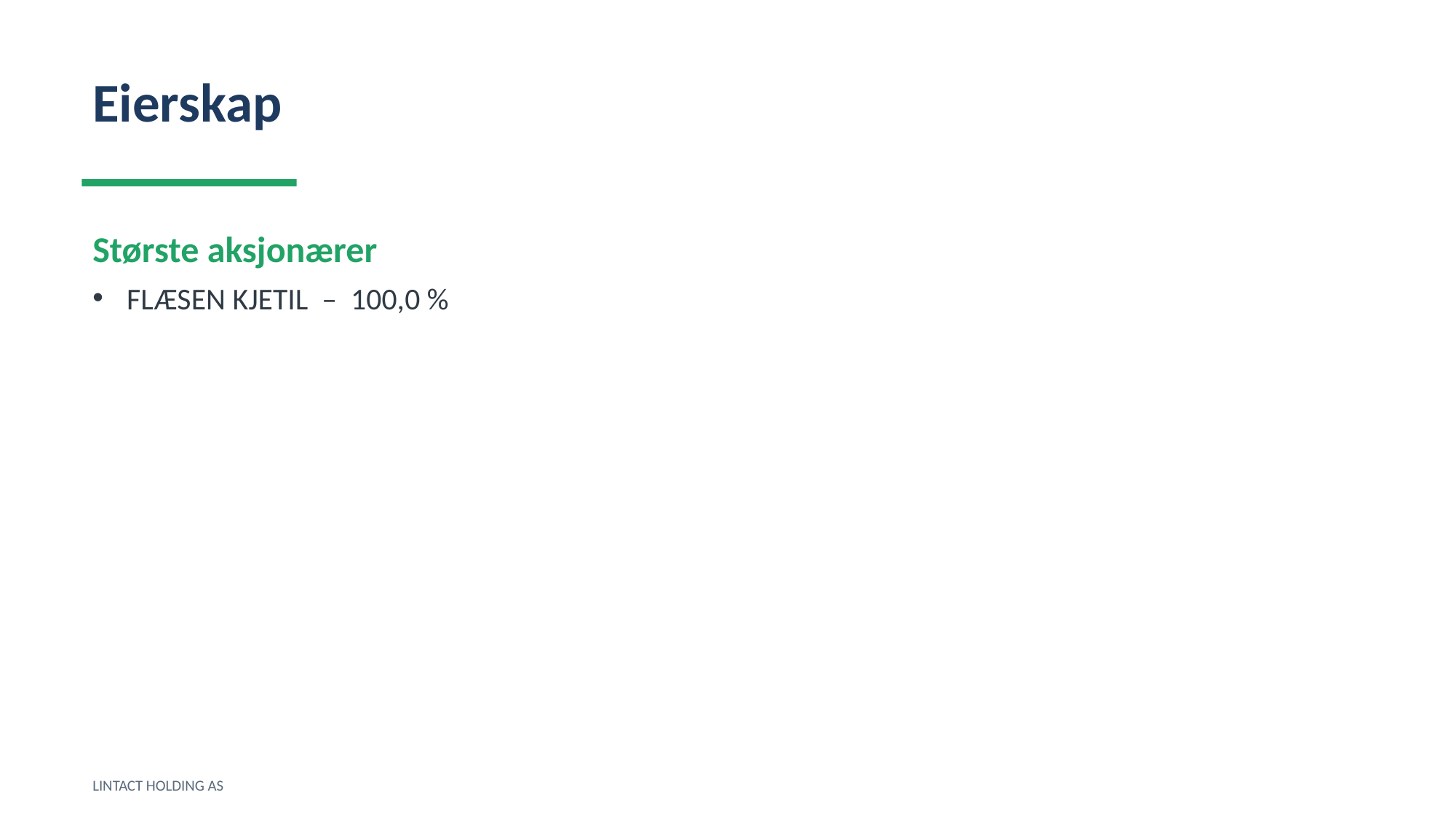

Eierskap

Største aksjonærer
FLÆSEN KJETIL  –  100,0 %
LINTACT HOLDING AS